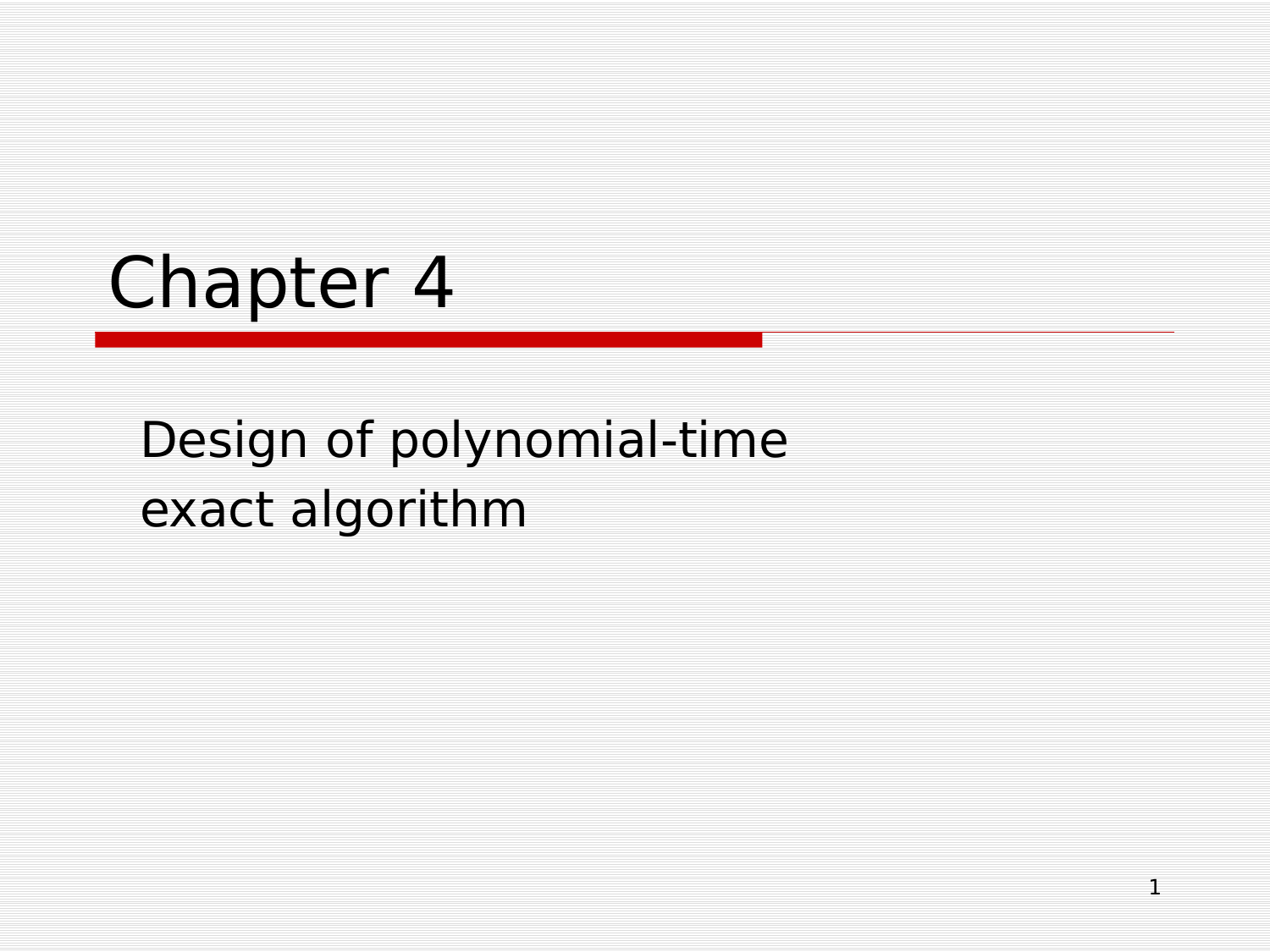

# Chapter 4
Design of polynomial-time
exact algorithm
1